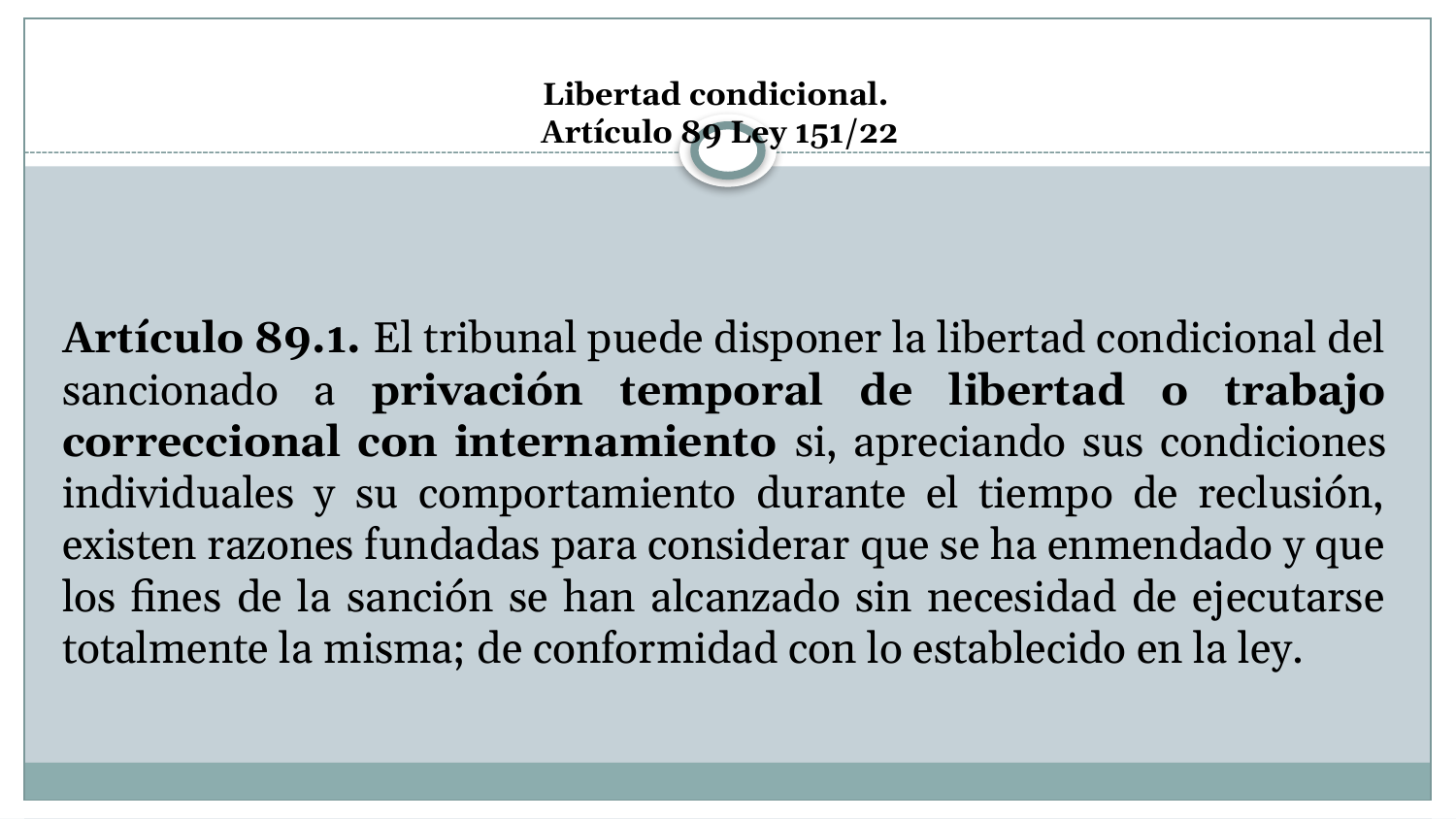

# Libertad condicional. Artículo 89 Ley 151/22

Artículo 89.1. El tribunal puede disponer la libertad condicional del sancionado a privación temporal de libertad o trabajo correccional con internamiento si, apreciando sus condiciones individuales y su comportamiento durante el tiempo de reclusión, existen razones fundadas para considerar que se ha enmendado y que los fines de la sanción se han alcanzado sin necesidad de ejecutarse totalmente la misma; de conformidad con lo establecido en la ley.